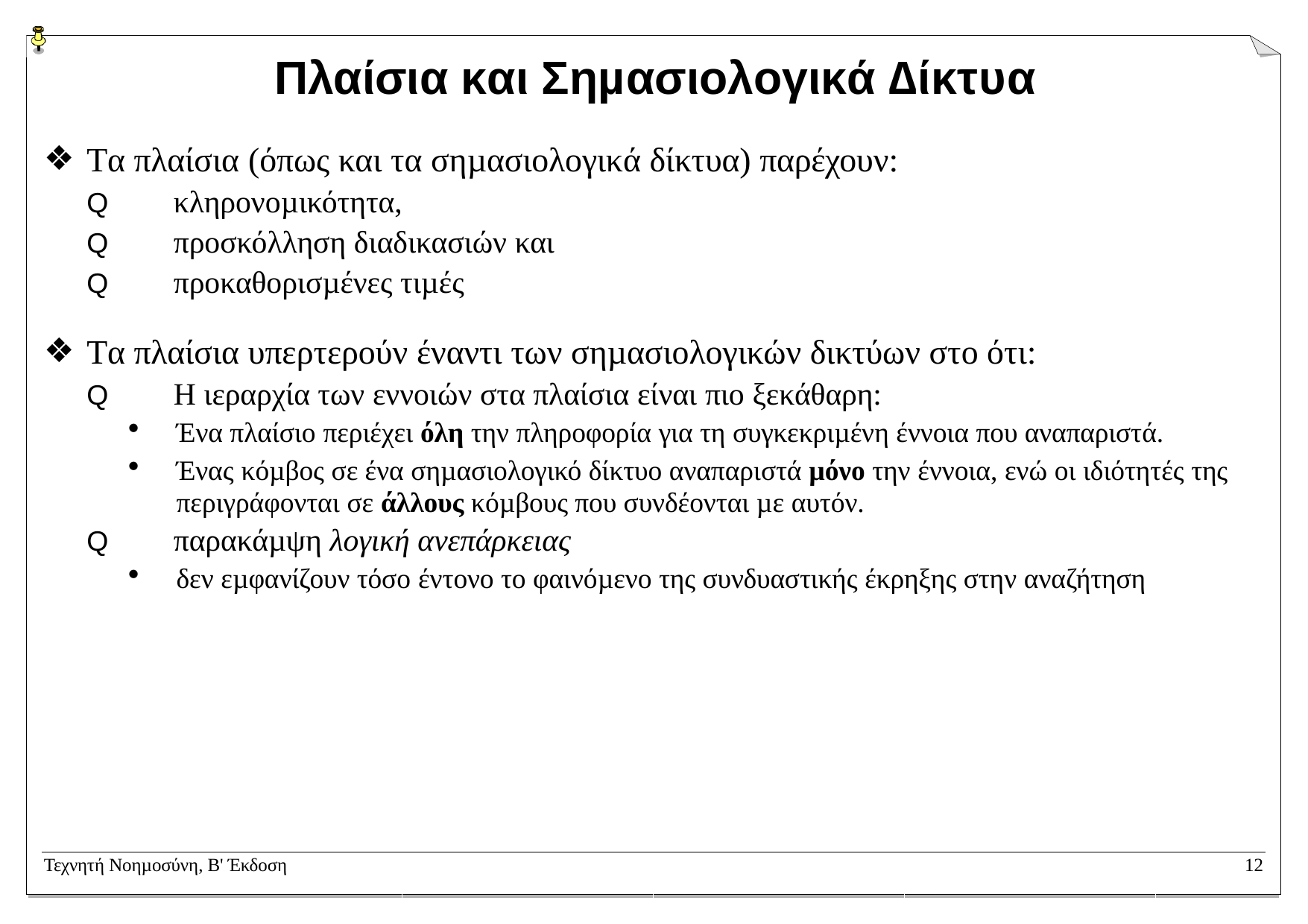

# Πλαίσια και Σηµασιολογικά ∆ίκτυα

Τα πλαίσια (όπως και τα σηµασιολογικά δίκτυα) παρέχουν:
Q	κληρονοµικότητα,
Q	προσκόλληση διαδικασιών και
Q	προκαθορισµένες τιµές

Τα πλαίσια υπερτερούν έναντι των σηµασιολογικών δικτύων στο ότι:
Q	Η ιεραρχία των εννοιών στα πλαίσια είναι πιο ξεκάθαρη:
Ένα πλαίσιο περιέχει όλη την πληροφορία για τη συγκεκριµένη έννοια που αναπαριστά.
Ένας κόµβος σε ένα σηµασιολογικό δίκτυο αναπαριστά µόνο την έννοια, ενώ οι ιδιότητές της περιγράφονται σε άλλους κόµβους που συνδέονται µε αυτόν.
Q	παρακάµψη λογική ανεπάρκειας
δεν εµφανίζουν τόσο έντονο το φαινόµενο της συνδυαστικής έκρηξης στην αναζήτηση
Τεχνητή Νοηµοσύνη, B' Έκδοση
12